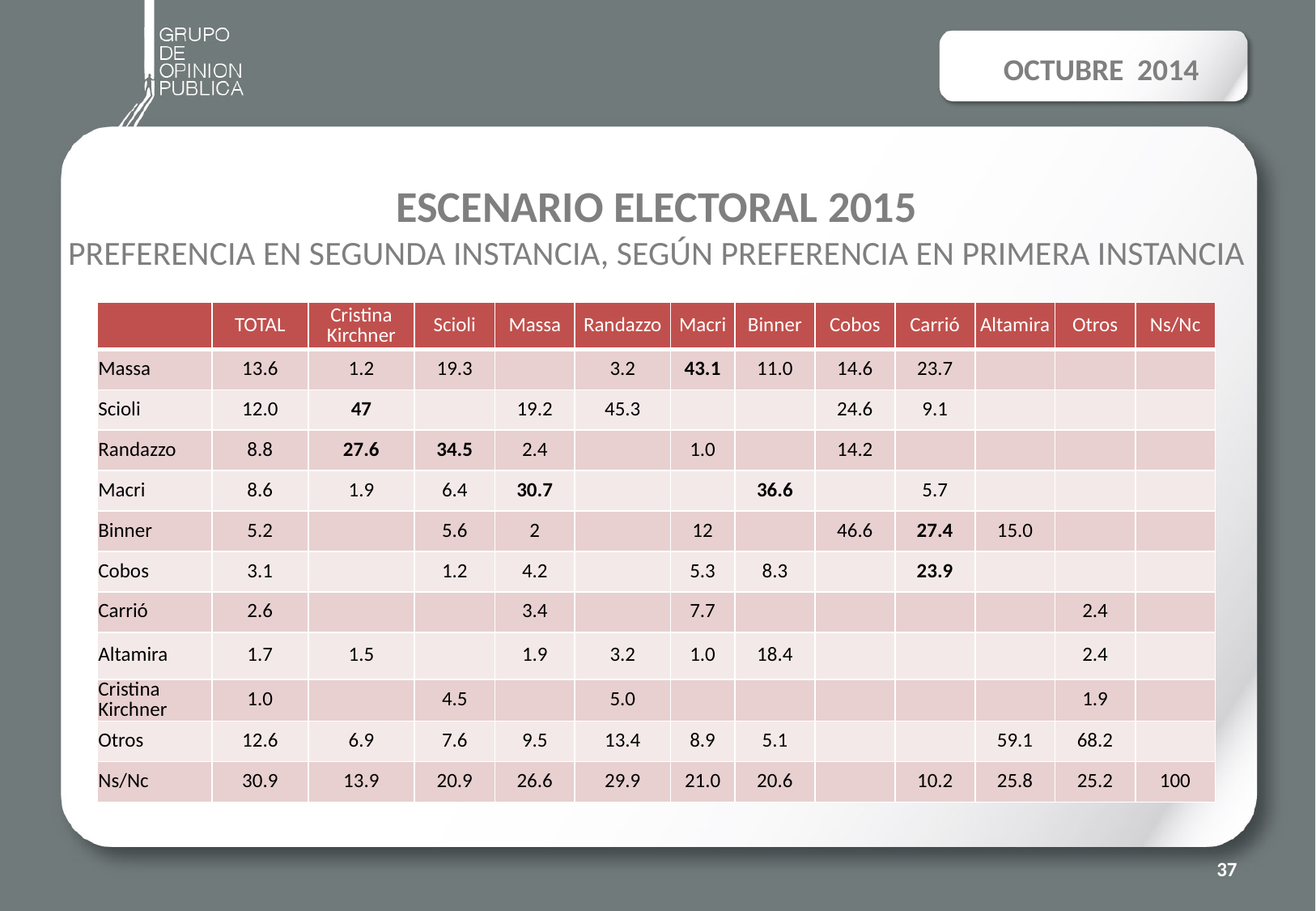

OCTUBRE  2014

# ESCENARIO ELECTORAL 2015 PREFERENCIA EN SEGUNDA INSTANCIA, SEGÚN PREFERENCIA EN PRIMERA INSTANCIA
|  | TOTAL | Cristina Kirchner | Scioli | Massa | Randazzo | Macri | Binner | Cobos | Carrió | Altamira | Otros | Ns/Nc |
| --- | --- | --- | --- | --- | --- | --- | --- | --- | --- | --- | --- | --- |
| Massa | 13.6 | 1.2 | 19.3 |  | 3.2 | 43.1 | 11.0 | 14.6 | 23.7 |  |  |  |
| Scioli | 12.0 | 47 |  | 19.2 | 45.3 |  |  | 24.6 | 9.1 |  |  |  |
| Randazzo | 8.8 | 27.6 | 34.5 | 2.4 |  | 1.0 |  | 14.2 |  |  |  |  |
| Macri | 8.6 | 1.9 | 6.4 | 30.7 |  |  | 36.6 |  | 5.7 |  |  |  |
| Binner | 5.2 |  | 5.6 | 2 |  | 12 |  | 46.6 | 27.4 | 15.0 |  |  |
| Cobos | 3.1 |  | 1.2 | 4.2 |  | 5.3 | 8.3 |  | 23.9 |  |  |  |
| Carrió | 2.6 |  |  | 3.4 |  | 7.7 |  |  |  |  | 2.4 |  |
| Altamira | 1.7 | 1.5 |  | 1.9 | 3.2 | 1.0 | 18.4 |  |  |  | 2.4 |  |
| Cristina Kirchner | 1.0 |  | 4.5 |  | 5.0 |  |  |  |  |  | 1.9 |  |
| Otros | 12.6 | 6.9 | 7.6 | 9.5 | 13.4 | 8.9 | 5.1 |  |  | 59.1 | 68.2 |  |
| Ns/Nc | 30.9 | 13.9 | 20.9 | 26.6 | 29.9 | 21.0 | 20.6 |  | 10.2 | 25.8 | 25.2 | 100 |
37